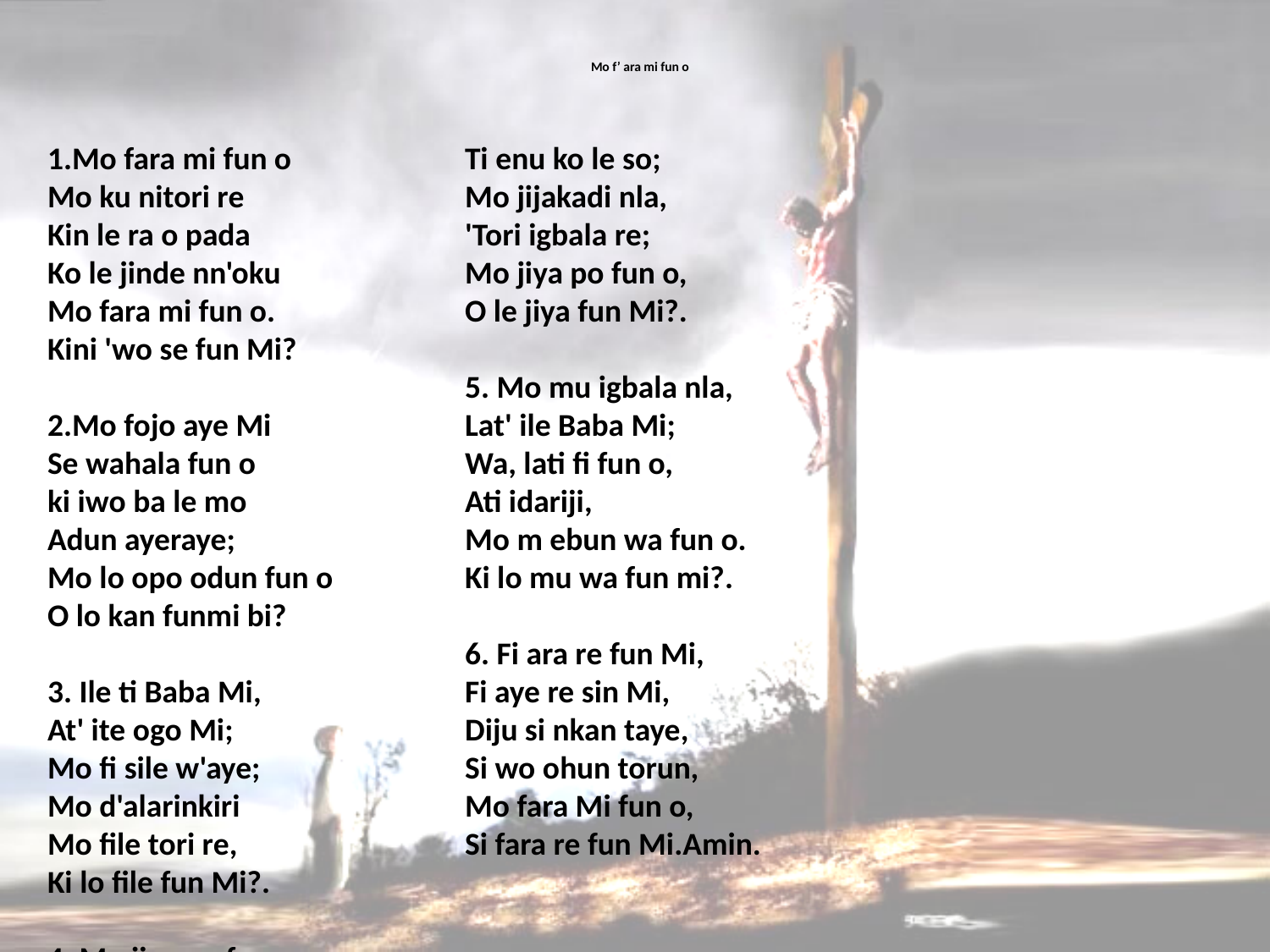

# Mo f’ ara mi fun o
1.Mo fara mi fun o
Mo ku nitori re
Kin le ra o pada
Ko le jinde nn'oku
Mo fara mi fun o.
Kini 'wo se fun Mi?

2.Mo fojo aye Mi
Se wahala fun o
ki iwo ba le mo
Adun ayeraye;
Mo lo opo odun fun o
O lo kan funmi bi?

3. Ile ti Baba Mi,
At' ite ogo Mi;
Mo fi sile w'aye;
Mo d'alarinkiri
Mo file tori re,
Ki lo file fun Mi?.

4. Mo jiya po fun o,
Ti enu ko le so;
Mo jijakadi nla,
'Tori igbala re;
Mo jiya po fun o,
O le jiya fun Mi?.

5. Mo mu igbala nla,
Lat' ile Baba Mi;
Wa, lati fi fun o,
Ati idariji,
Mo m ebun wa fun o.
Ki lo mu wa fun mi?.

6. Fi ara re fun Mi,
Fi aye re sin Mi,
Diju si nkan taye,
Si wo ohun torun,
Mo fara Mi fun o,
Si fara re fun Mi.Amin.